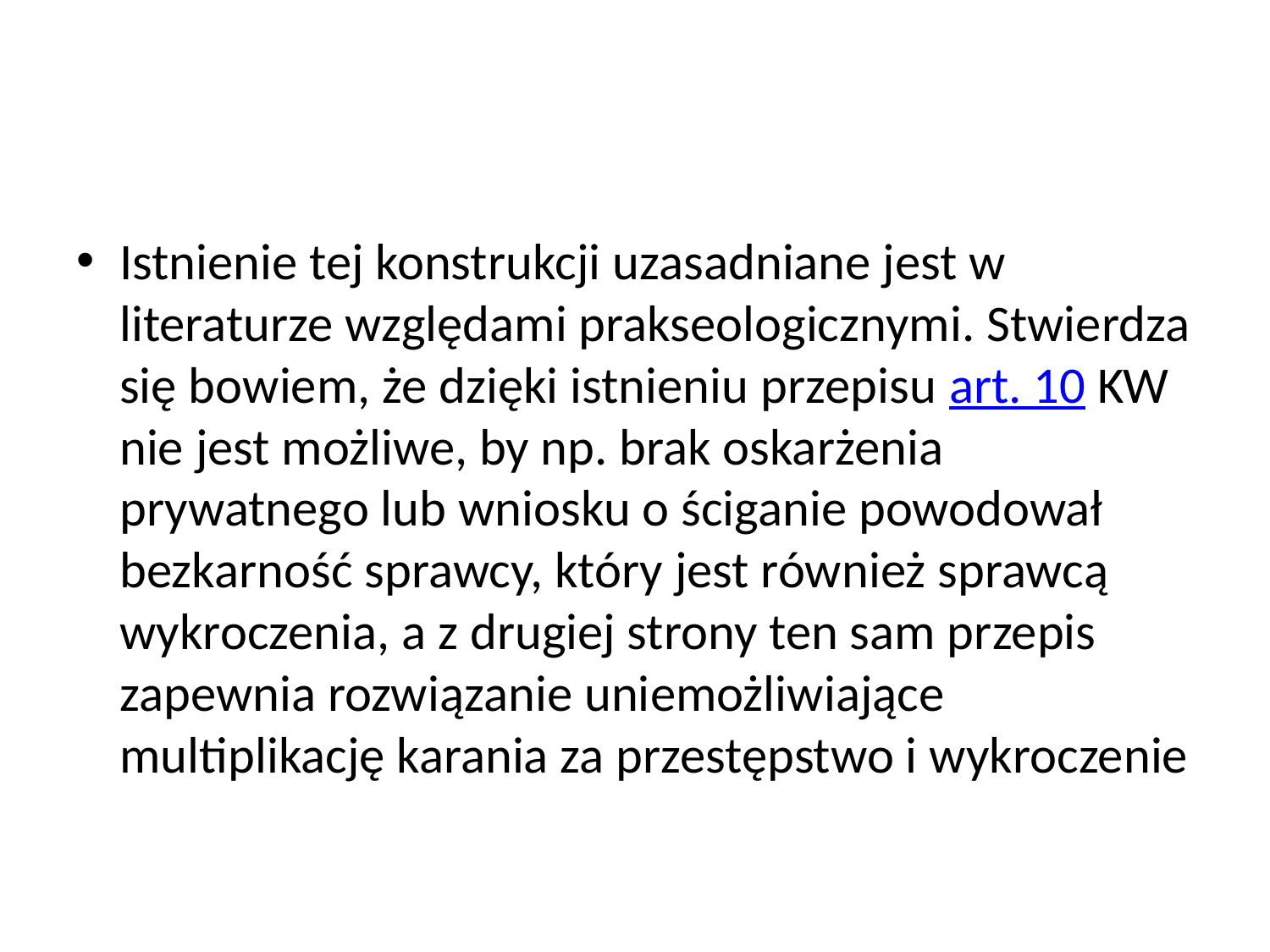

#
Istnienie tej konstrukcji uzasadniane jest w literaturze względami prakseologicznymi. Stwierdza się bowiem, że dzięki istnieniu przepisu art. 10 KW nie jest możliwe, by np. brak oskarżenia prywatnego lub wniosku o ściganie powodował bezkarność sprawcy, który jest również sprawcą wykroczenia, a z drugiej strony ten sam przepis zapewnia rozwiązanie uniemożliwiające multiplikację karania za przestępstwo i wykroczenie